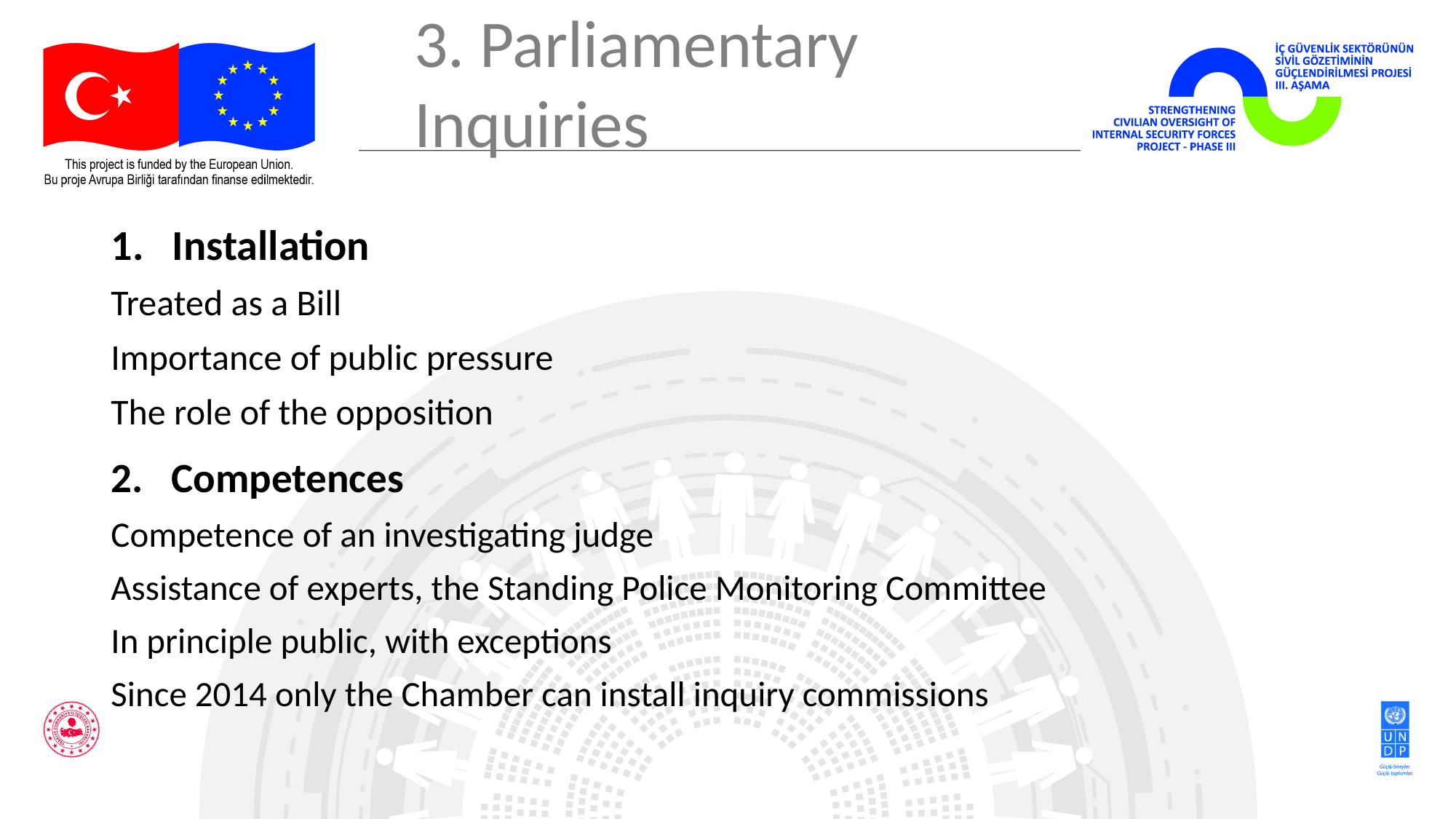

3. Parliamentary Inquiries
Installation
Treated as a Bill
Importance of public pressure
The role of the opposition

2.   Competences
Competence of an investigating judge
Assistance of experts, the Standing Police Monitoring Committee
In principle public, with exceptions
Since 2014 only the Chamber can install inquiry commissions